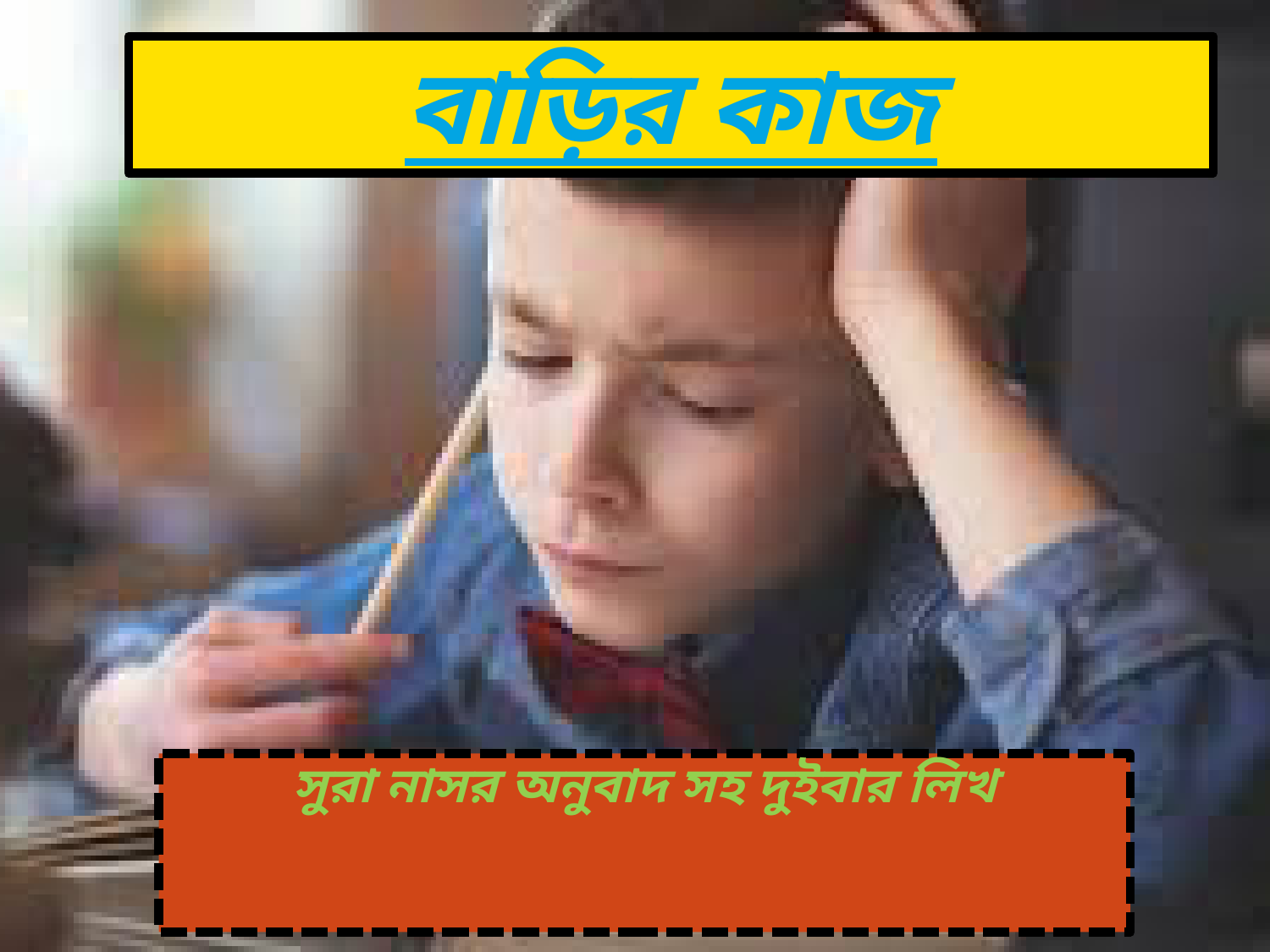

# বাড়ির কাজ
সুরা নাসর অনুবাদ সহ দুইবার লিখ